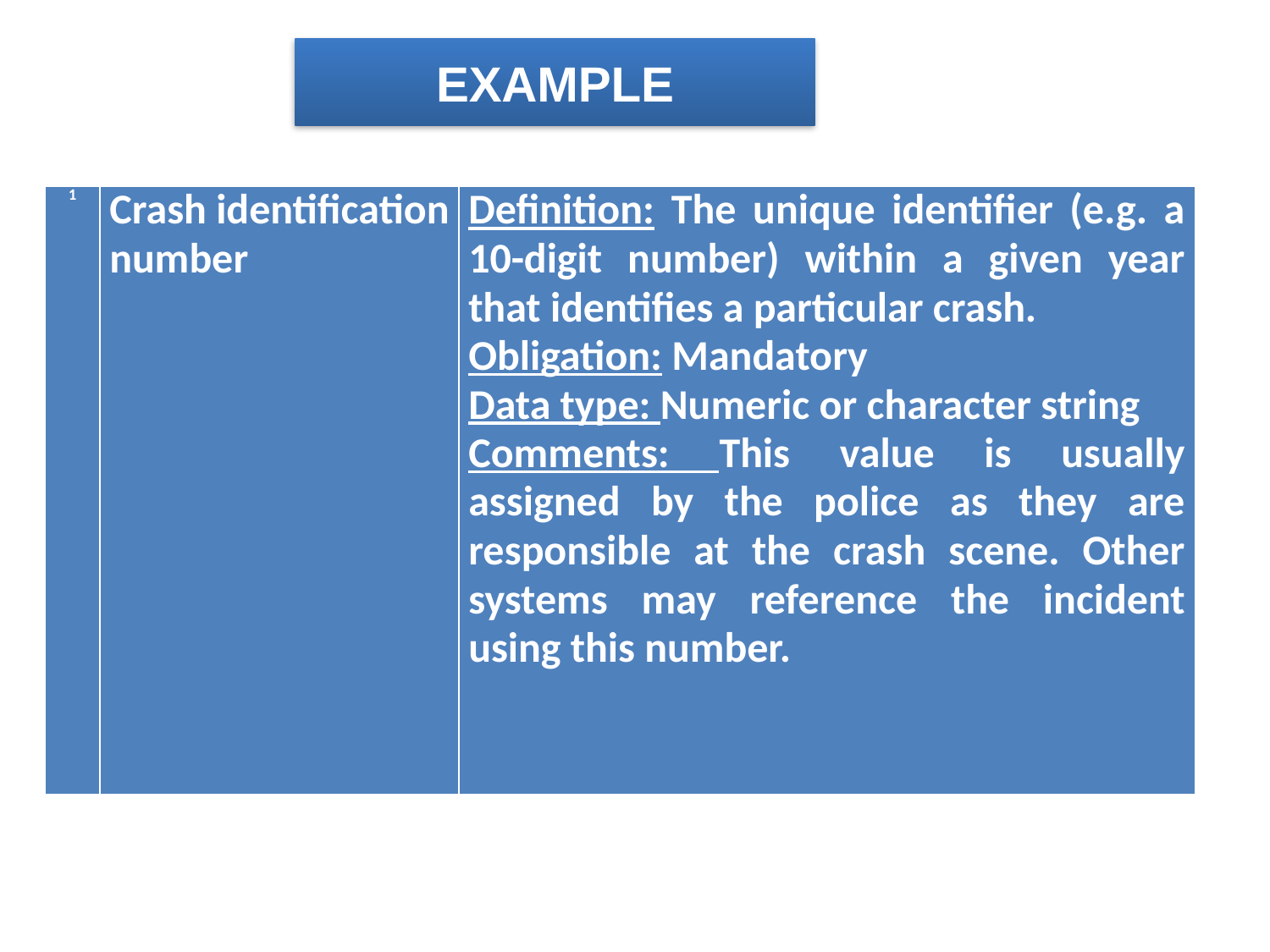

# EXAMPLE
| 1 | Crash identification number | Definition: The unique identifier (e.g. a 10-digit number) within a given year that identifies a particular crash. Obligation: Mandatory Data type: Numeric or character string Comments: This value is usually assigned by the police as they are responsible at the crash scene. Other systems may reference the incident using this number. |
| --- | --- | --- |